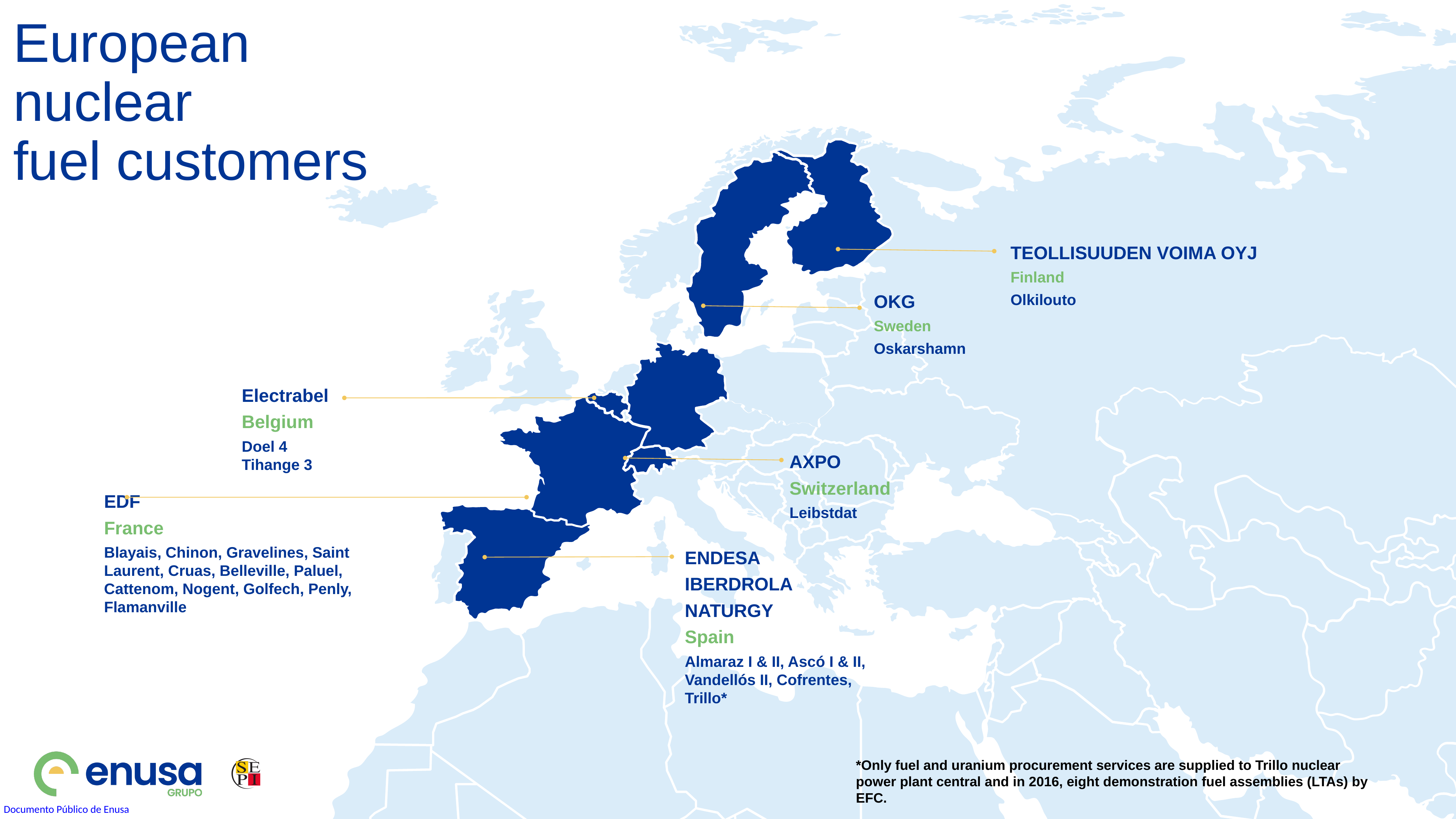

# European nuclear fuel customers
TEOLLISUUDEN VOIMA OYJ
Finland
Olkilouto
OKG
Sweden
Oskarshamn
Electrabel
Belgium
Doel 4 Tihange 3
AXPO
Switzerland
Leibstdat
EDF
France
Blayais, Chinon, Gravelines, Saint Laurent, Cruas, Belleville, Paluel, Cattenom, Nogent, Golfech, Penly, Flamanville
ENDESA
IBERDROLA
NATURGY
Spain
Almaraz I & II, Ascó I & II, Vandellós II, Cofrentes, Trillo*
*Only fuel and uranium procurement services are supplied to Trillo nuclear power plant central and in 2016, eight demonstration fuel assemblies (LTAs) by EFC.